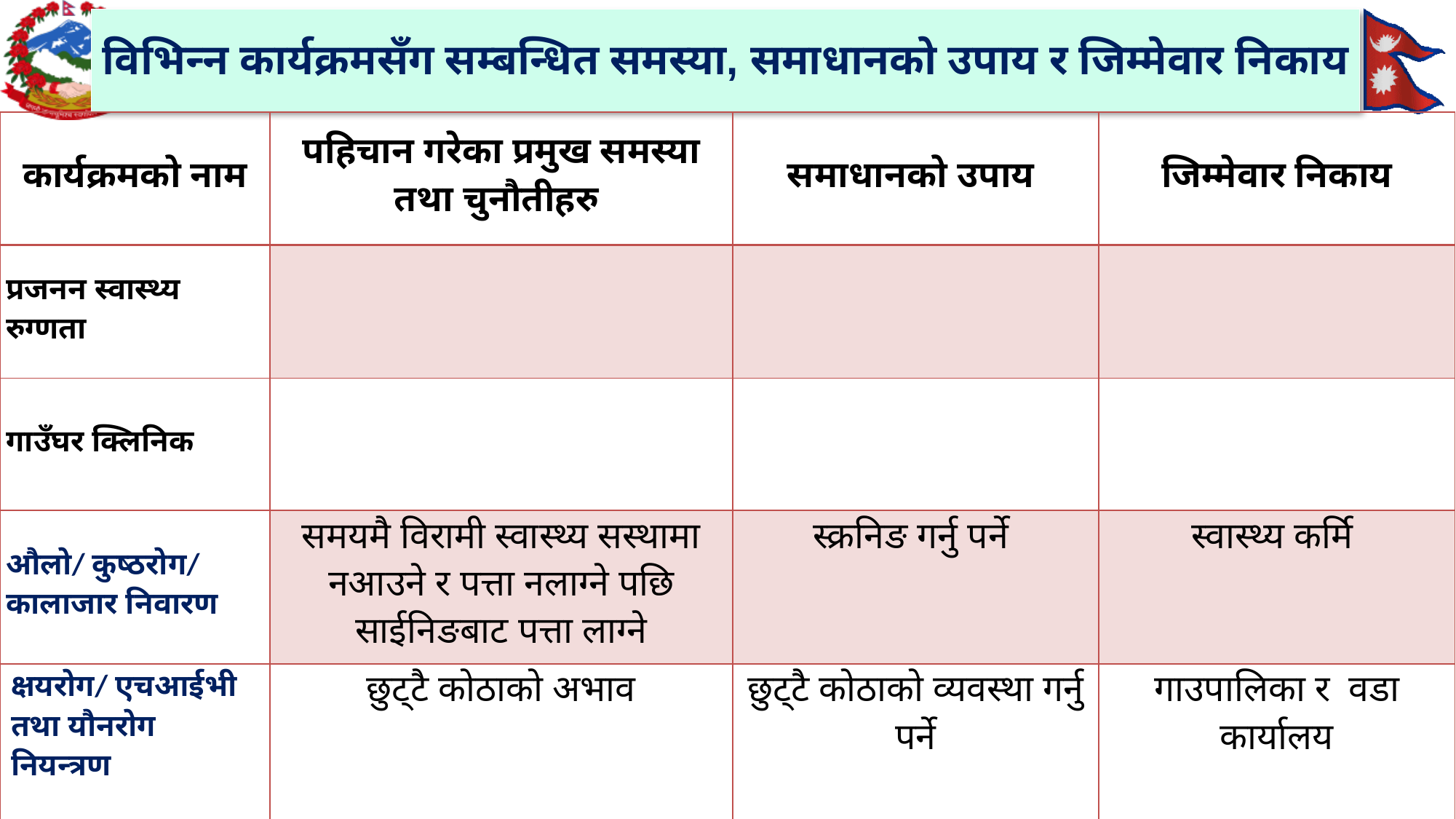

विभिन्न कार्यक्रमसँग सम्बन्धित समस्या, समाधानको उपाय र जिम्मेवार निकाय
| कार्यक्रमको नाम | पहिचान गरेका प्रमुख समस्या तथा चुनौतीहरु | समाधानको उपाय | जिम्मेवार निकाय |
| --- | --- | --- | --- |
| प्रजनन स्वास्थ्य रुग्णता |  |  |  |
| गाउँघर क्लिनिक |  |  |  |
| औलो/ कुष्ठरोग/ कालाजार निवारण | समयमै विरामी स्वास्थ्य सस्थामा नआउने र पत्ता नलाग्ने पछि साईनिङबाट पत्ता लाग्ने | स्क्रनिङ गर्नु पर्ने | स्वास्थ्य कर्मि |
| क्षयरोग/ एचआईभी तथा यौनरोग नियन्त्रण | छुट्टै कोठाको अभाव | छुट्टै कोठाको व्यवस्था गर्नु पर्ने | गाउपालिका र वडा कार्यालय |
| क्षयरोग/ एचआईभी तथा यौनरोग नियन्त्रण | PMTCT टेस्ट गर्भवति र टि बि विरामीलाई कम हुने गरेको | सबै गर्भवति र टि विका विरामिलाई PMTCT टेस्ट गर्नु पर्ने | स्वास्थ्य कर्मि |